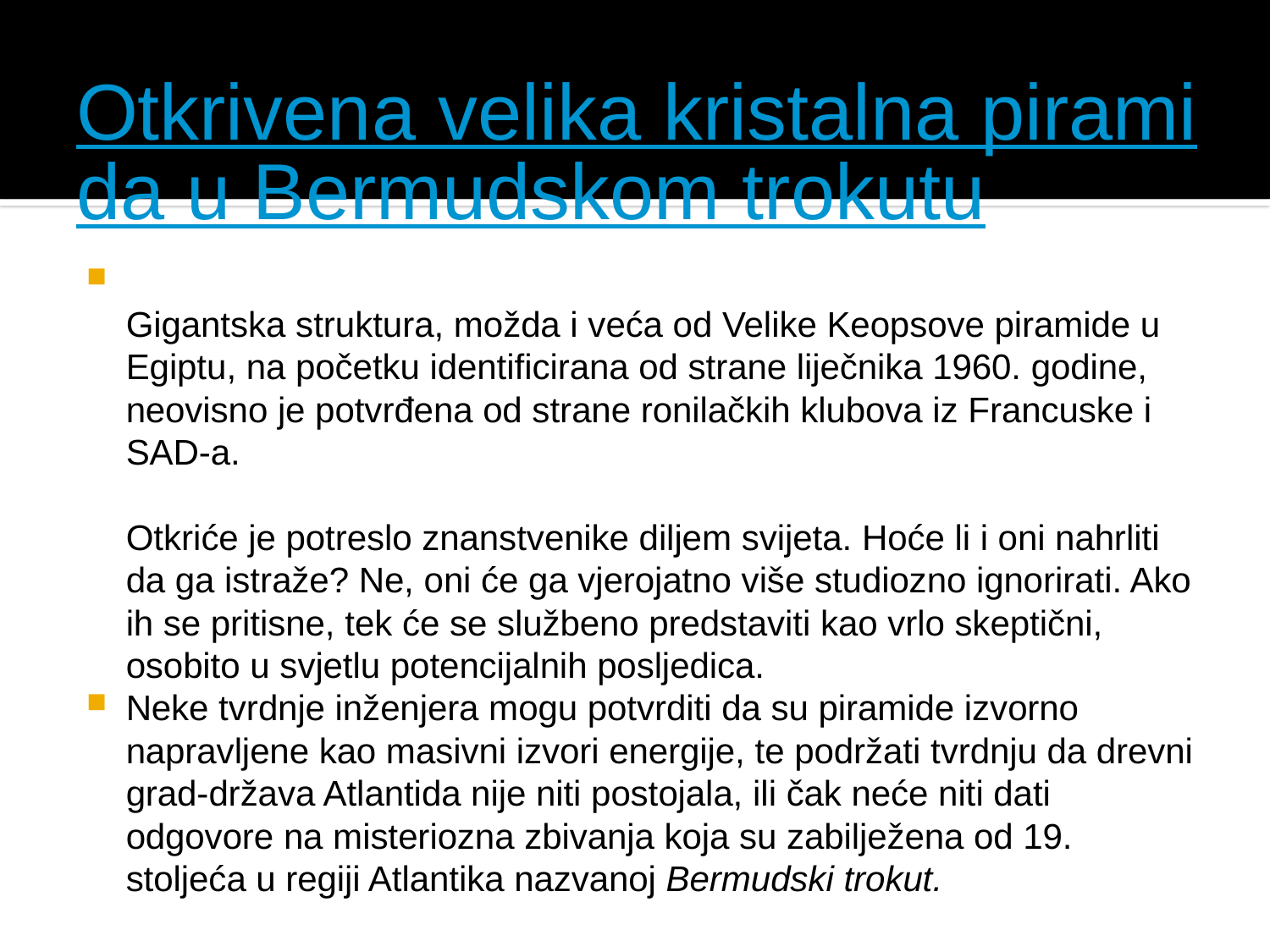

# Otkrivena velika kristalna piramida u Bermudskom trokutu
Gigantska struktura, možda i veća od Velike Keopsove piramide u Egiptu, na početku identificirana od strane liječnika 1960. godine, neovisno je potvrđena od strane ronilačkih klubova iz Francuske i SAD-a.
Otkriće je potreslo znanstvenike diljem svijeta. Hoće li i oni nahrliti da ga istraže? Ne, oni će ga vjerojatno više studiozno ignorirati. Ako ih se pritisne, tek će se službeno predstaviti kao vrlo skeptični, osobito u svjetlu potencijalnih posljedica.
Neke tvrdnje inženjera mogu potvrditi da su piramide izvorno napravljene kao masivni izvori energije, te podržati tvrdnju da drevni grad-država Atlantida nije niti postojala, ili čak neće niti dati odgovore na misteriozna zbivanja koja su zabilježena od 19. stoljeća u regiji Atlantika nazvanoj Bermudski trokut.